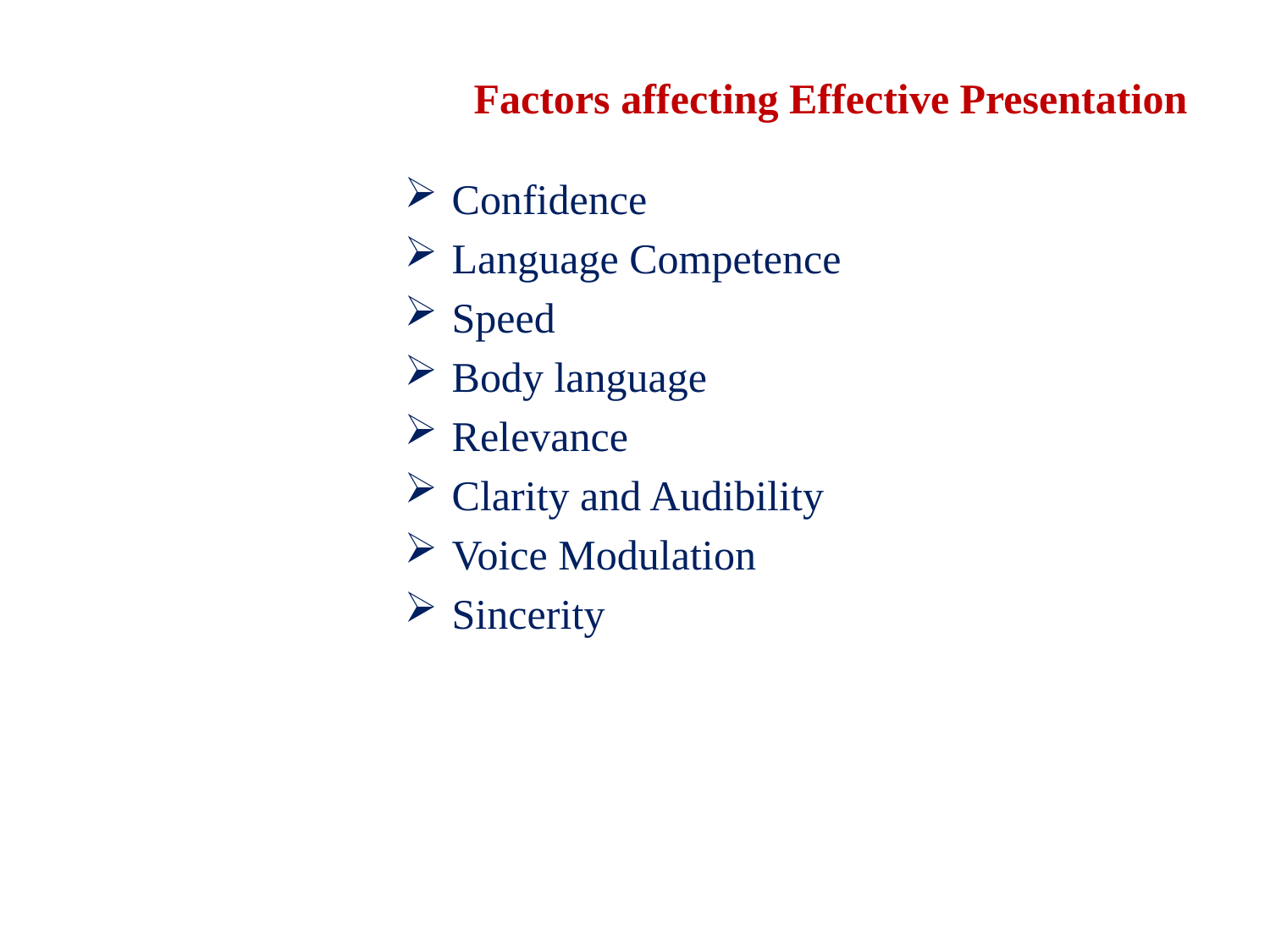

# Factors affecting Effective Presentation
Confidence
Language Competence
Speed
Body language
Relevance
Clarity and Audibility
Voice Modulation
Sincerity